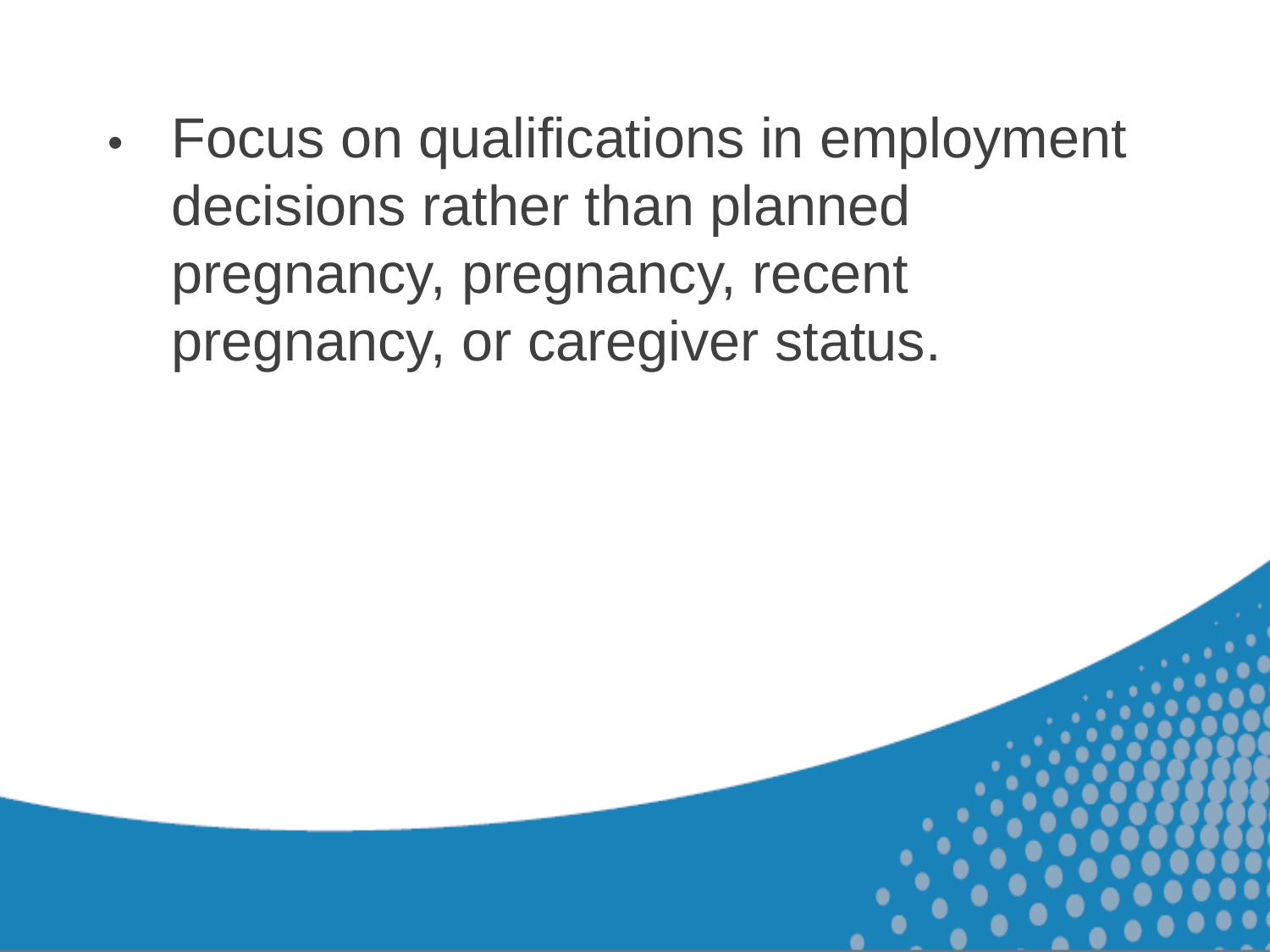

•	Focus on qualifications in employment decisions rather than planned pregnancy, pregnancy, recent pregnancy, or caregiver status.